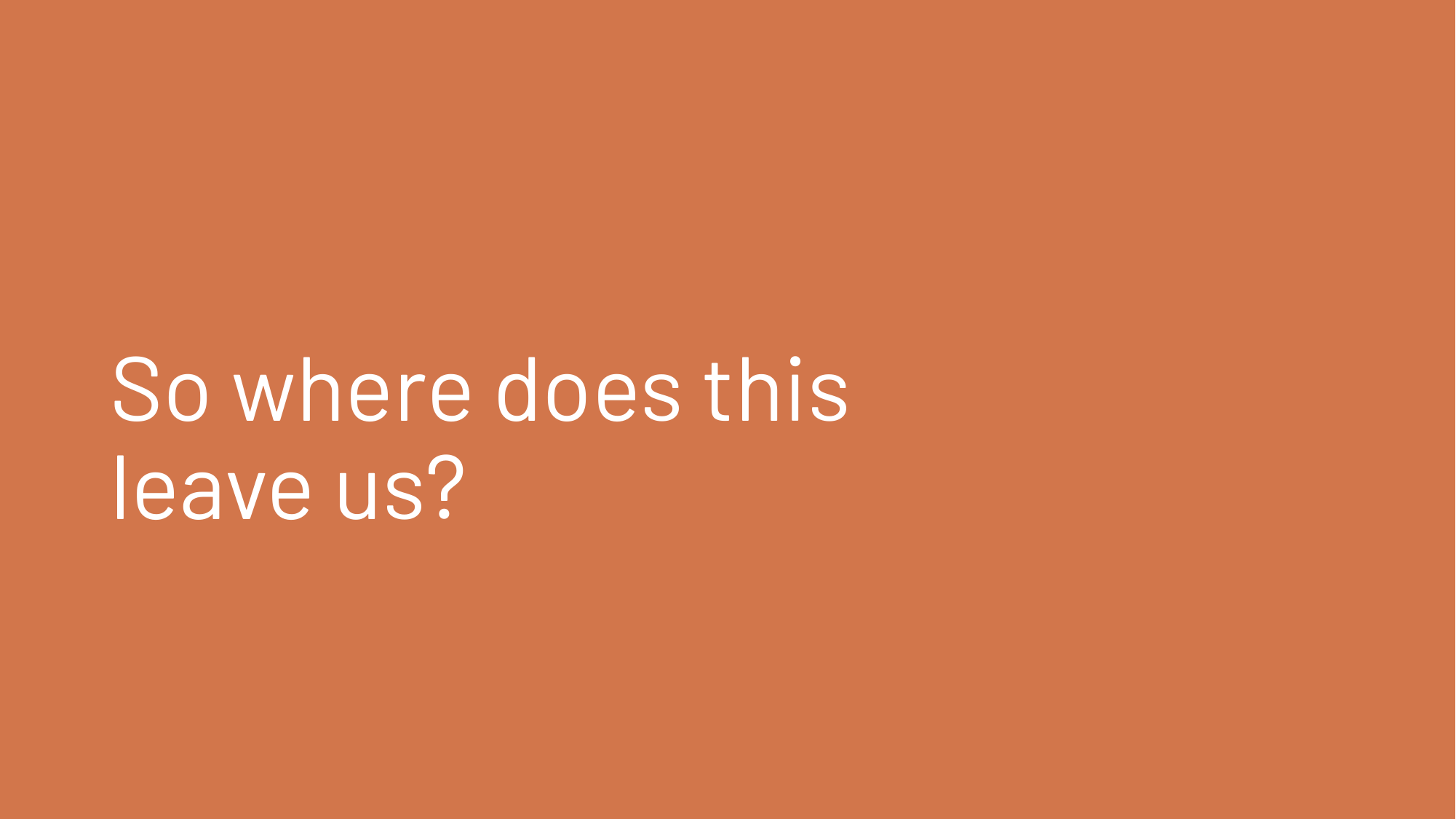

# So where does this leave us?